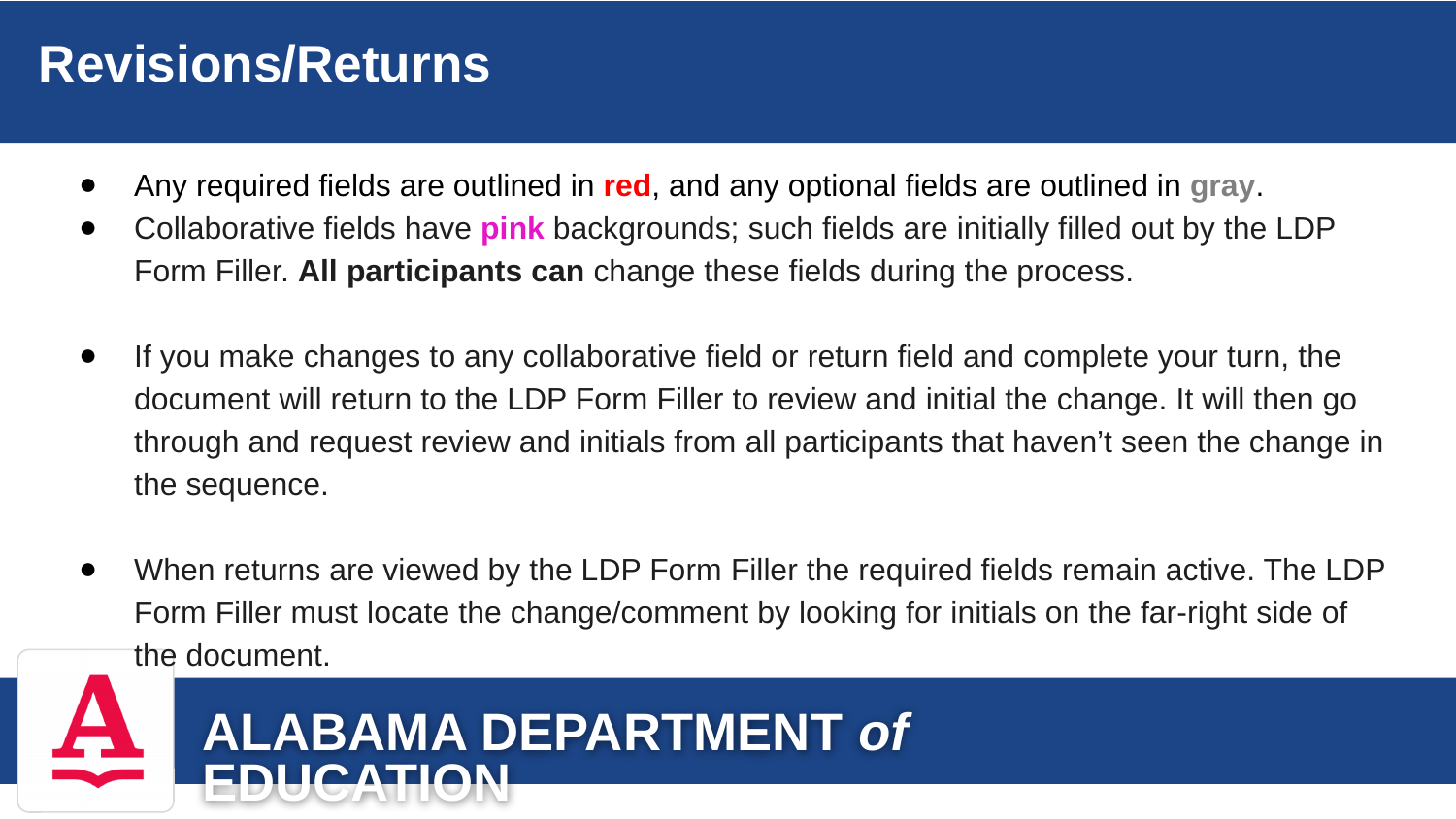

# Revisions/Returns
Any required fields are outlined in red, and any optional fields are outlined in gray.
Collaborative fields have pink backgrounds; such fields are initially filled out by the LDP Form Filler. All participants can change these fields during the process.

If you make changes to any collaborative field or return field and complete your turn, the document will return to the LDP Form Filler to review and initial the change. It will then go through and request review and initials from all participants that haven’t seen the change in the sequence.

When returns are viewed by the LDP Form Filler the required fields remain active. The LDP Form Filler must locate the change/comment by looking for initials on the far-right side of the document.